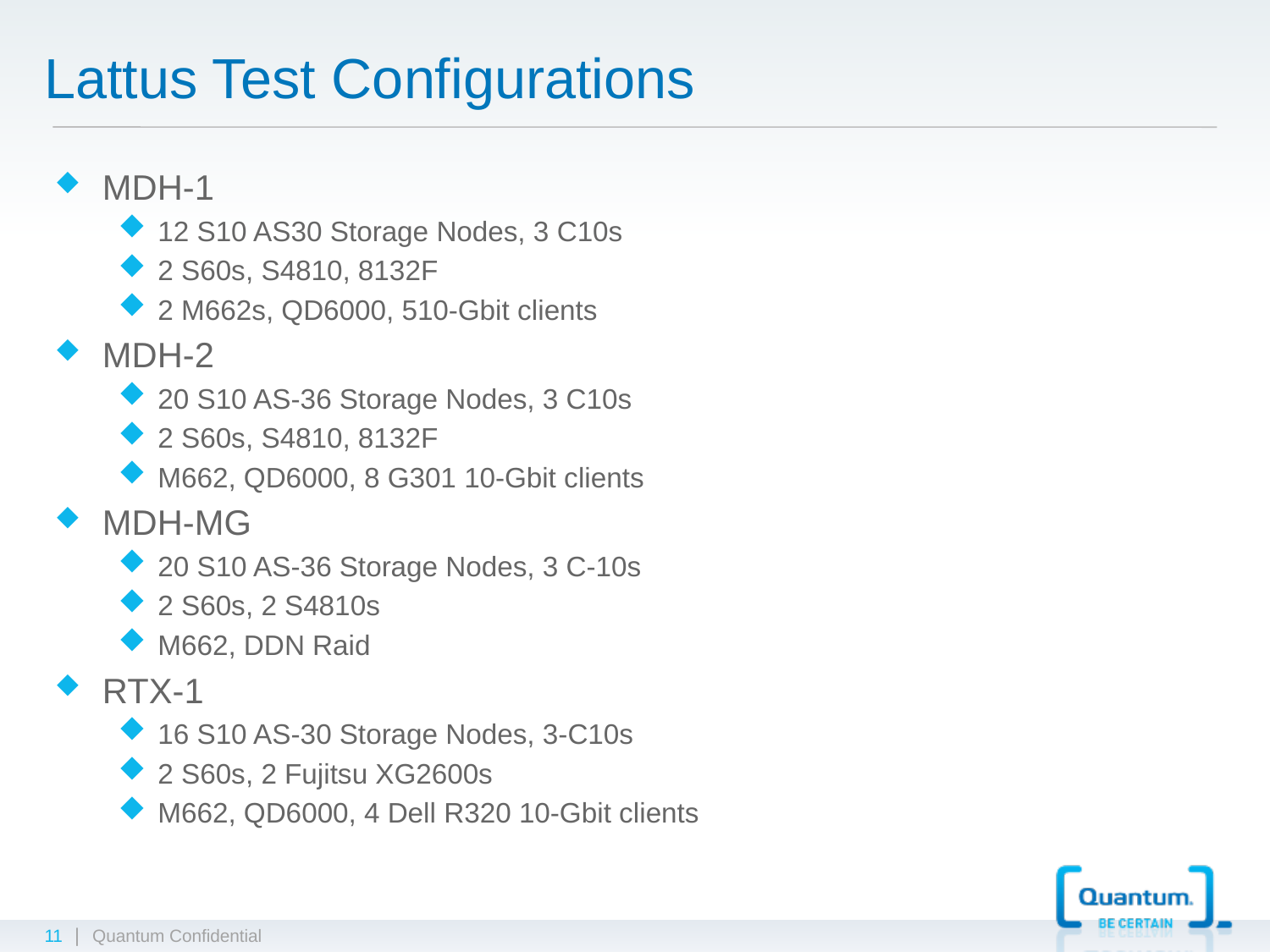

# Lattus Test Configurations
MDH-1
12 S10 AS30 Storage Nodes, 3 C10s
2 S60s, S4810, 8132F
2 M662s, QD6000, 510-Gbit clients
MDH-2
20 S10 AS-36 Storage Nodes, 3 C10s
2 S60s, S4810, 8132F
M662, QD6000, 8 G301 10-Gbit clients
MDH-MG
20 S10 AS-36 Storage Nodes, 3 C-10s
2 S60s, 2 S4810s
M662, DDN Raid
RTX-1
16 S10 AS-30 Storage Nodes, 3-C10s
2 S60s, 2 Fujitsu XG2600s
M662, QD6000, 4 Dell R320 10-Gbit clients

11